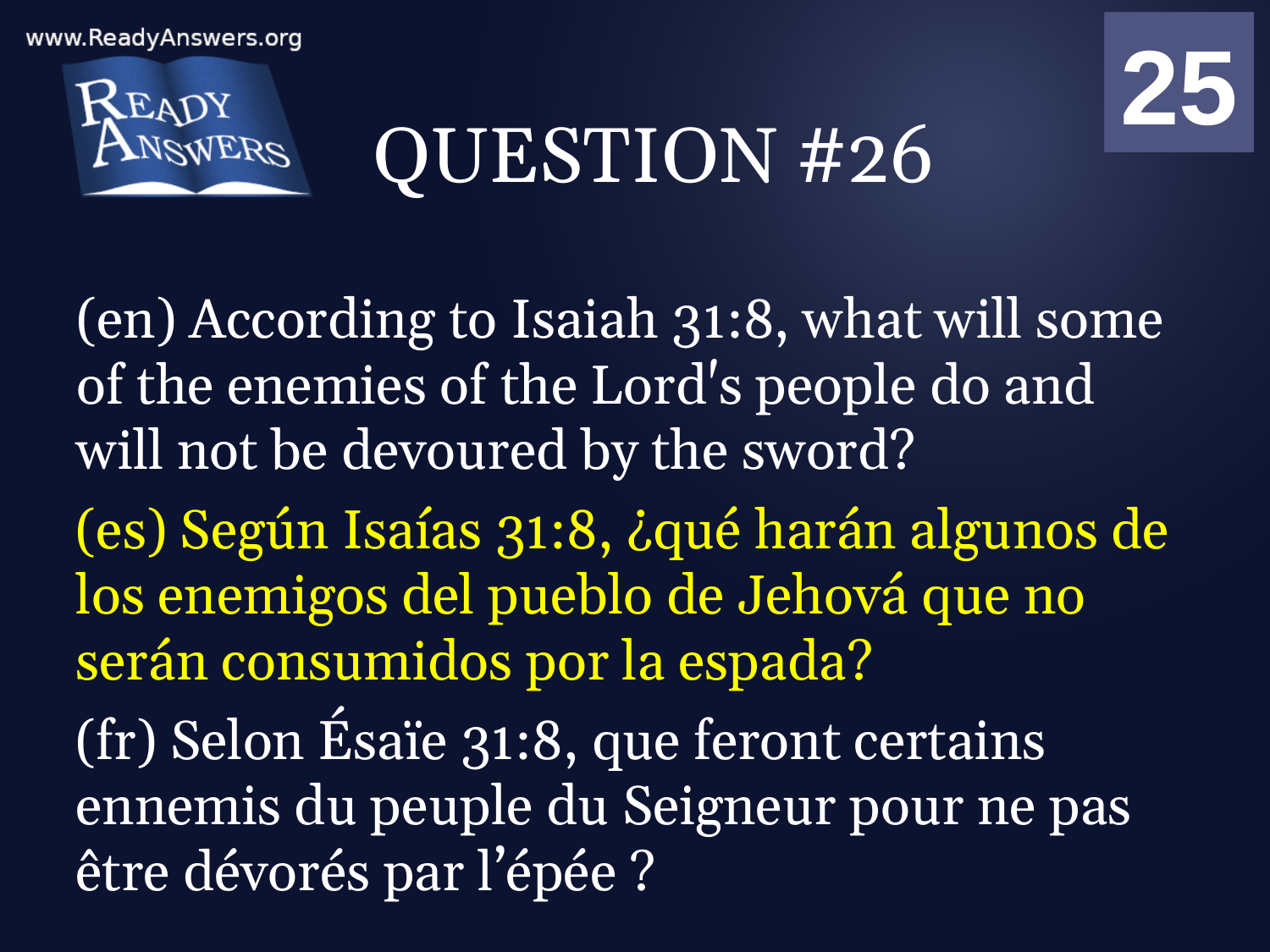

01
02
03
04
05
06
07
08
09
10
11
12
13
14
15
16
17
18
19
20
21
22
23
24
25
00
# QUESTION #26
(en) According to Isaiah 31:8, what will some of the enemies of the Lord's people do and will not be devoured by the sword?
(es) Según Isaías 31:8, ¿qué harán algunos de los enemigos del pueblo de Jehová que no serán consumidos por la espada?
(fr) Selon Ésaïe 31:8, que feront certains ennemis du peuple du Seigneur pour ne pas être dévorés par l’épée ?